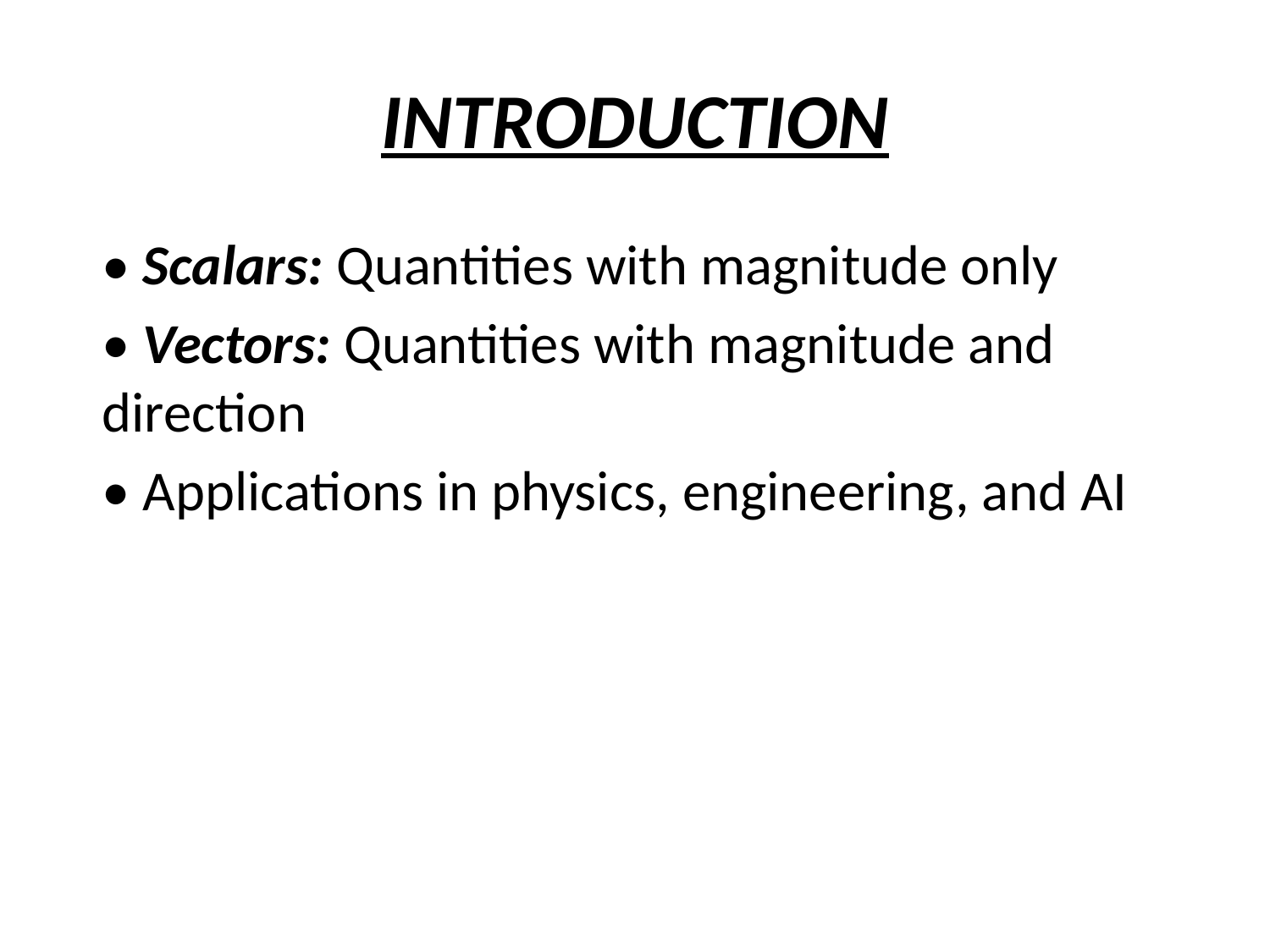

# INTRODUCTION
• Scalars: Quantities with magnitude only
• Vectors: Quantities with magnitude and direction
• Applications in physics, engineering, and AI